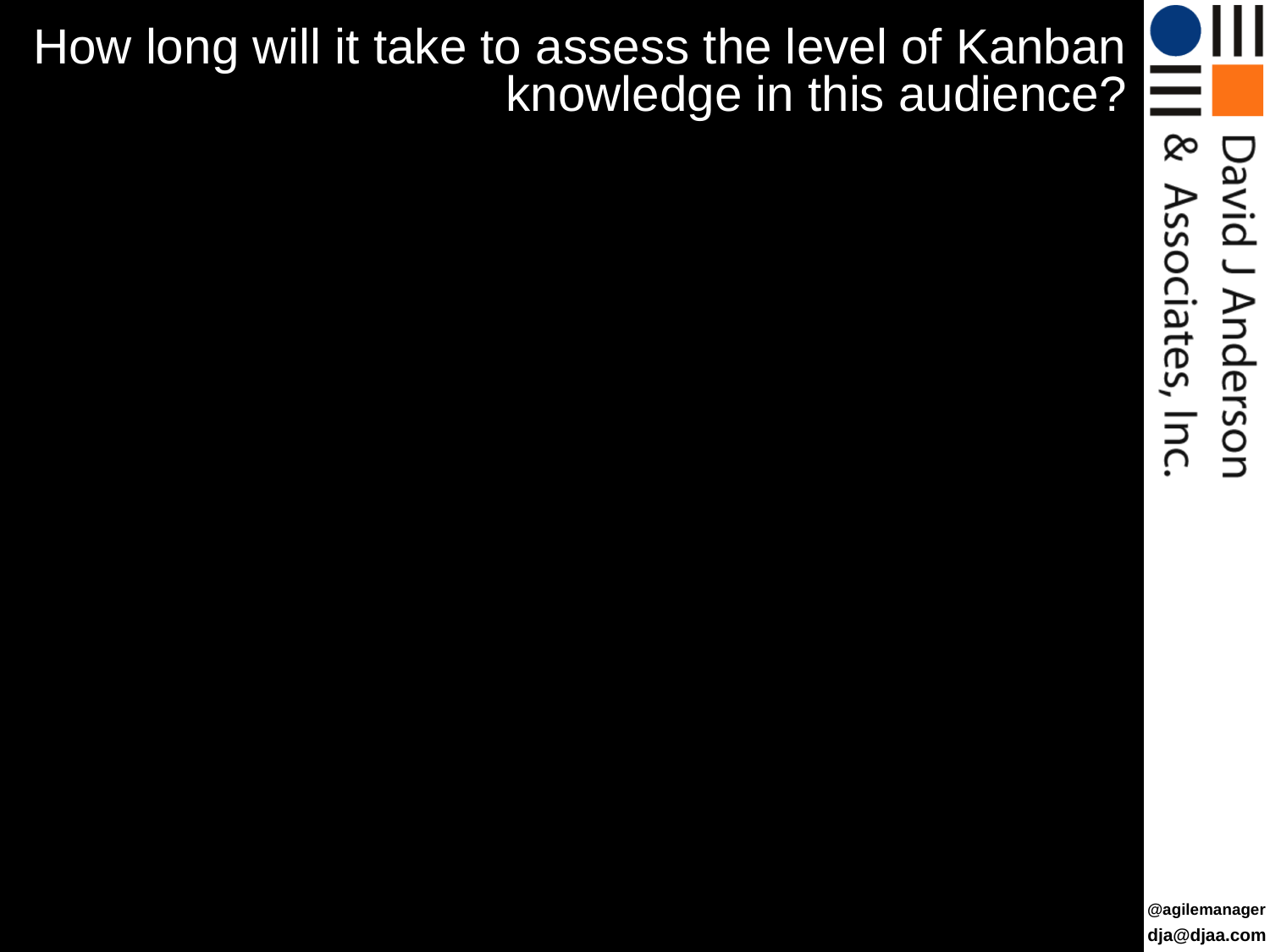

# How long will it take to assess the level of Kanban knowledge in this audience?